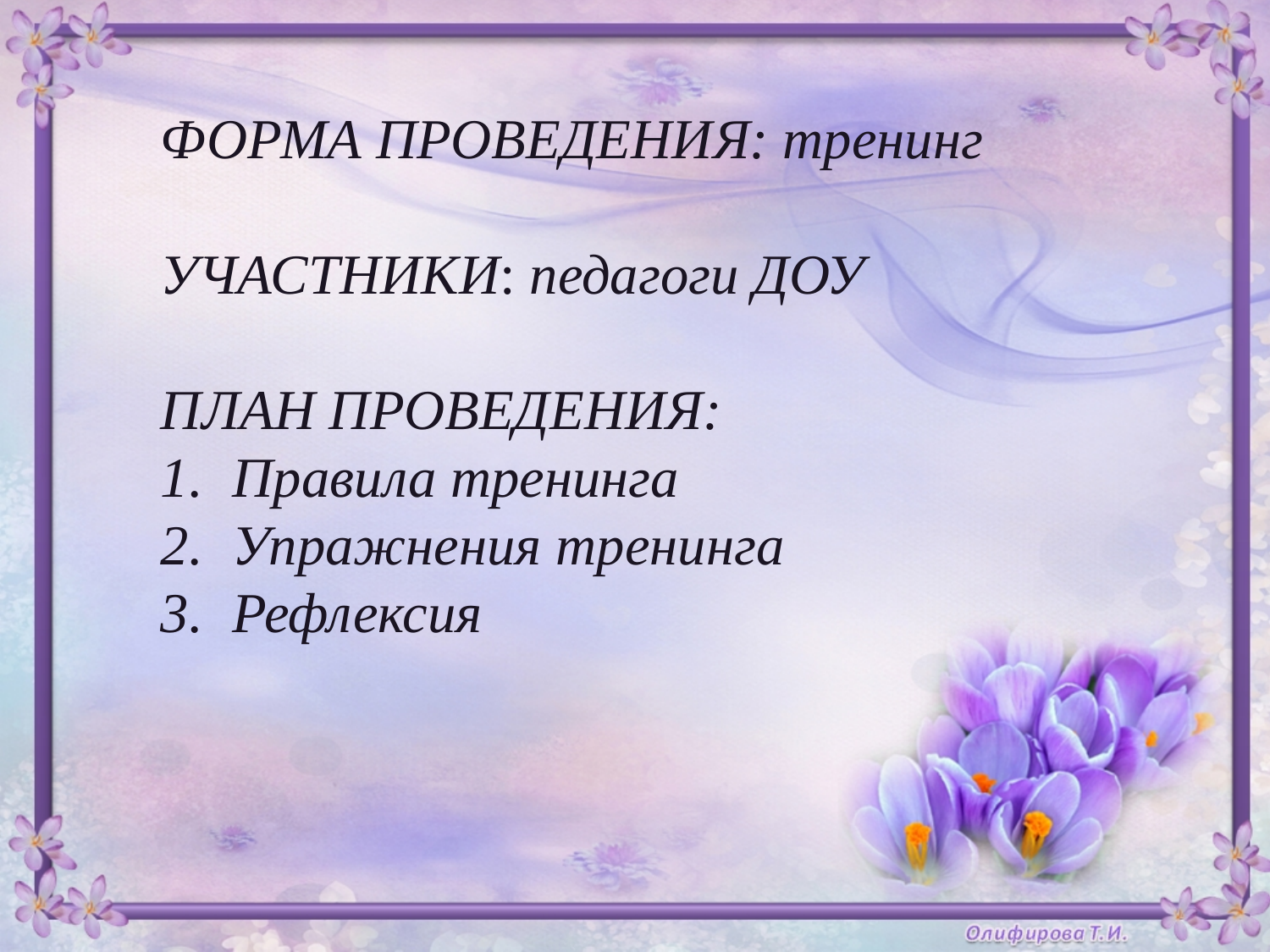

ФОРМА ПРОВЕДЕНИЯ: тренинг

УЧАСТНИКИ: педагоги ДОУ

ПЛАН ПРОВЕДЕНИЯ:
Правила тренинга
Упражнения тренинга
Рефлексия